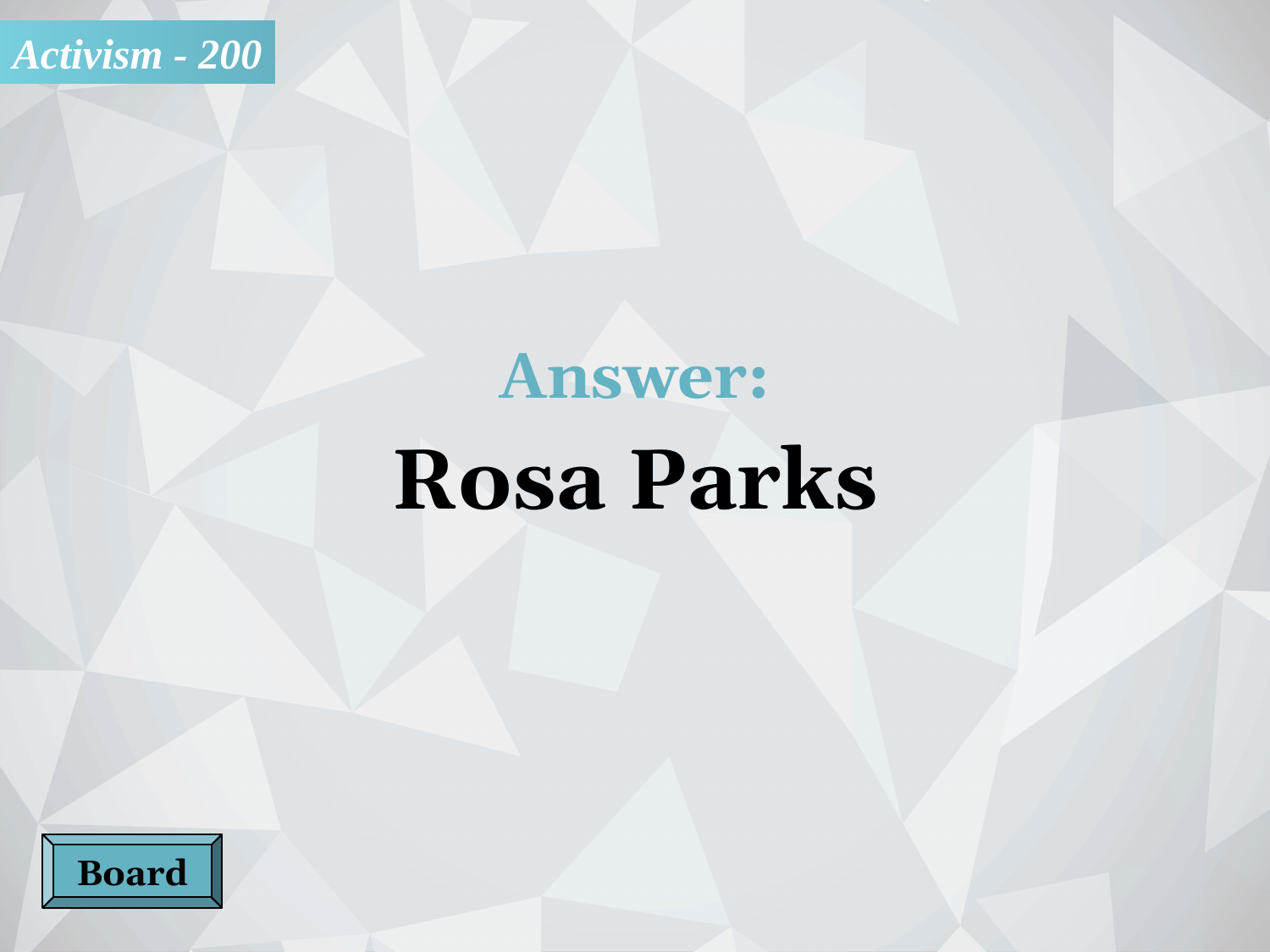

Activism - 200
Answer:
Rosa Parks
Board